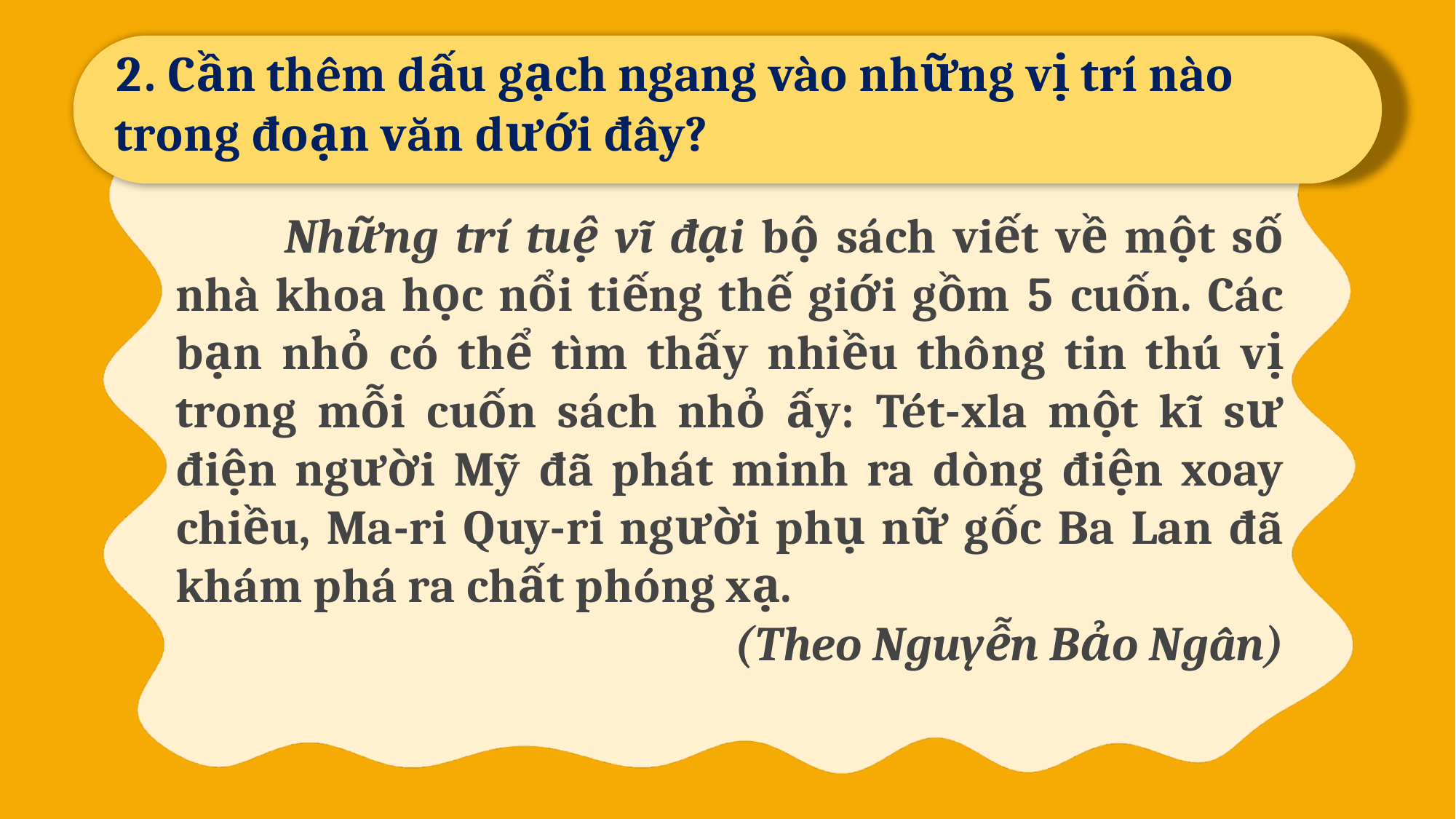

2. Cần thêm dấu gạch ngang vào những vị trí nào trong đoạn văn dưới đây?
	Những trí tuệ vĩ đại bộ sách viết về một số nhà khoa học nổi tiếng thế giới gồm 5 cuốn. Các bạn nhỏ có thể tìm thấy nhiều thông tin thú vị trong mỗi cuốn sách nhỏ ấy: Tét-xla một kĩ sư điện người Mỹ đã phát minh ra dòng điện xoay chiều, Ma-ri Quy-ri người phụ nữ gốc Ba Lan đã khám phá ra chất phóng xạ.
(Theo Nguyễn Bảo Ngân)